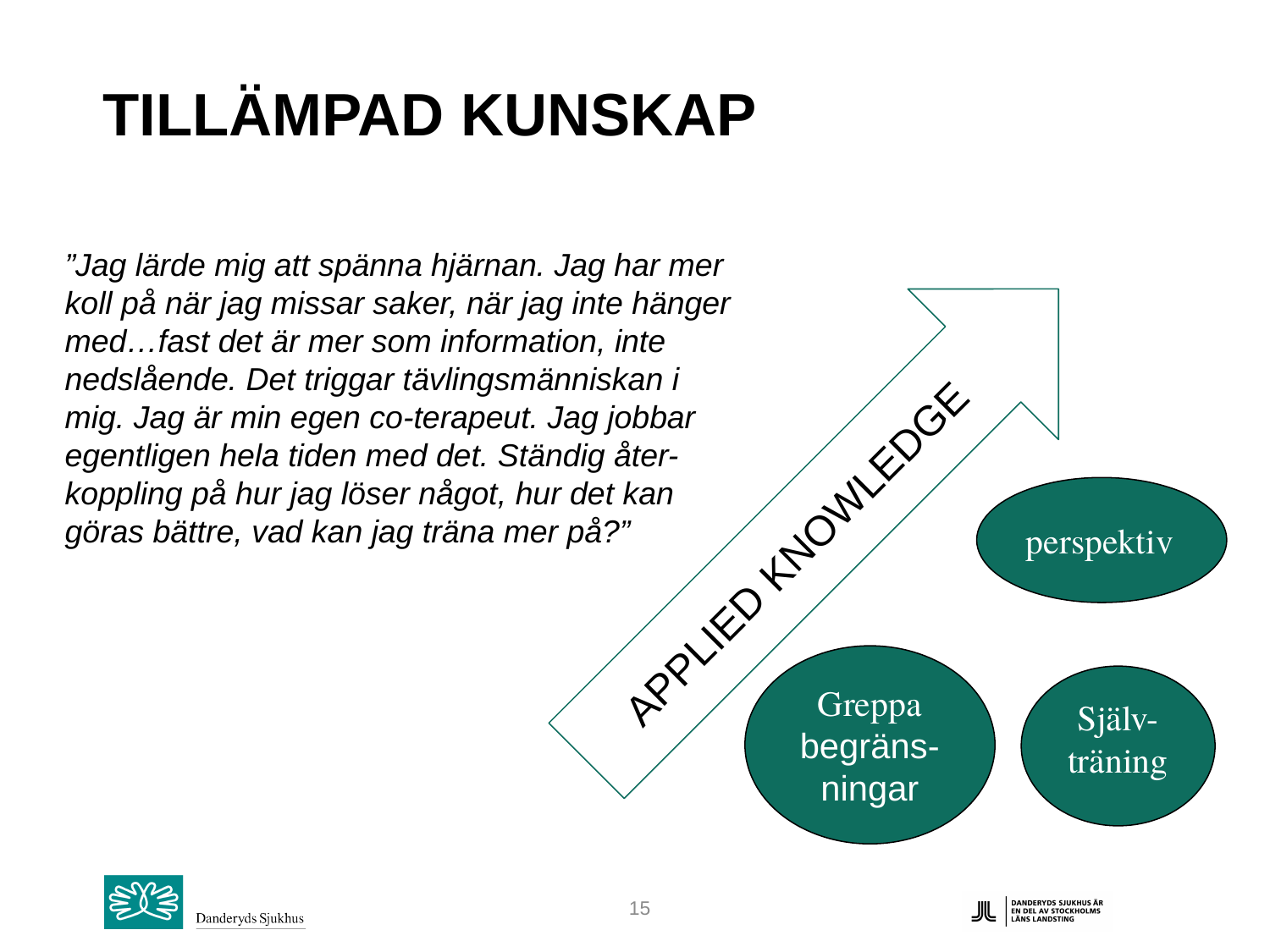

# TILLÄMPAD KUNSKAP
”Jag lärde mig att spänna hjärnan. Jag har mer koll på när jag missar saker, när jag inte hänger med…fast det är mer som information, inte nedslående. Det triggar tävlingsmänniskan i mig. Jag är min egen co-terapeut. Jag jobbar egentligen hela tiden med det. Ständig åter-koppling på hur jag löser något, hur det kan göras bättre, vad kan jag träna mer på?”

APPLIED KNOWLEDGE

perspektiv
Greppa
begräns-ningar
Själv-träning
15